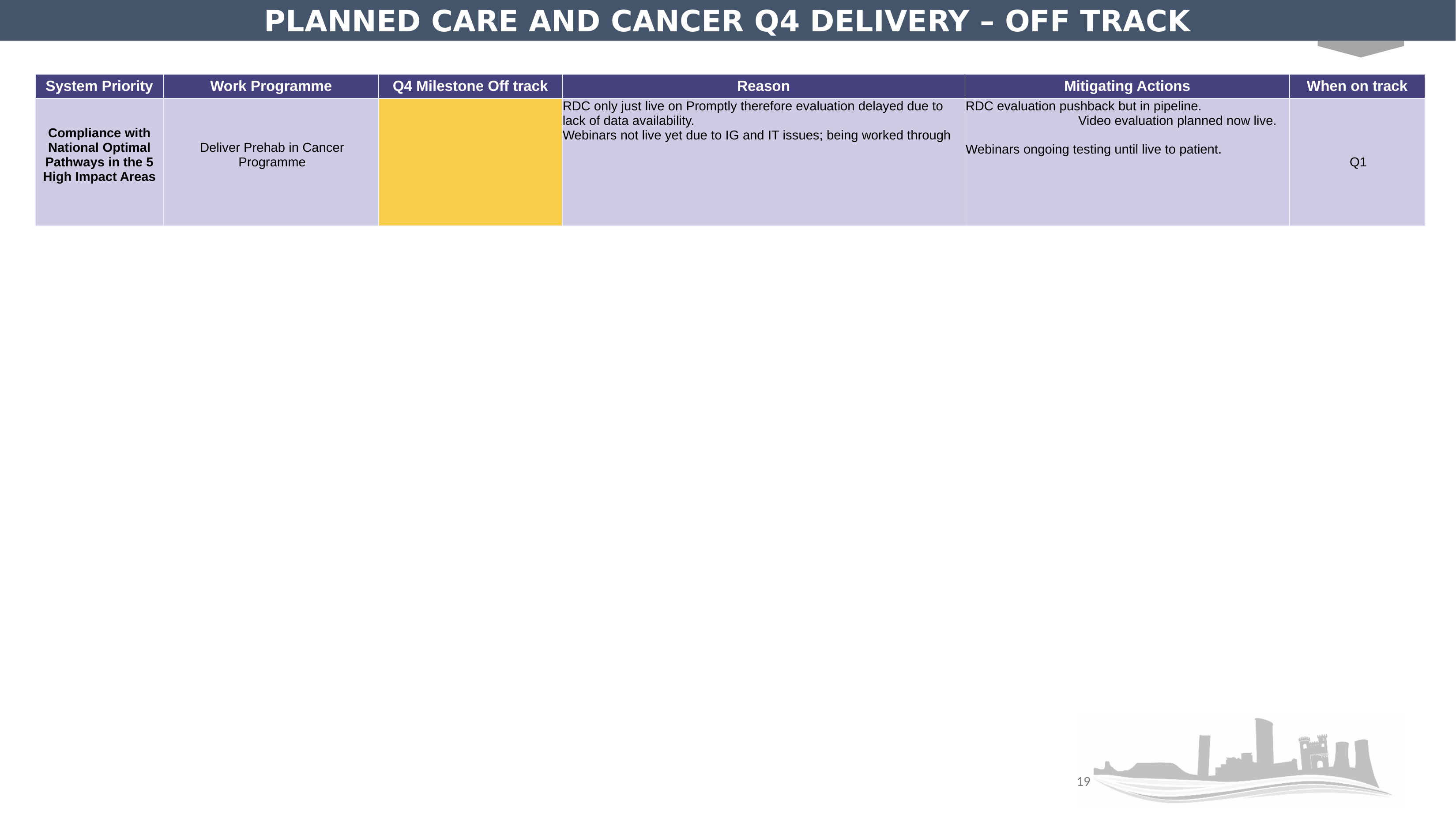

PLANNED CARE AND CANCER Q4 DELIVERY – OFF TRACK
| System Priority | Work Programme | Q4 Milestone Off track | Reason | Mitigating Actions | When on track |
| --- | --- | --- | --- | --- | --- |
| Compliance with National Optimal Pathways in the 5 High Impact Areas | Deliver Prehab in Cancer Programme |  | RDC only just live on Promptly therefore evaluation delayed due to lack of data availability. Webinars not live yet due to IG and IT issues; being worked through | RDC evaluation pushback but in pipeline. Video evaluation planned now live. Webinars ongoing testing until live to patient. | Q1 |

19